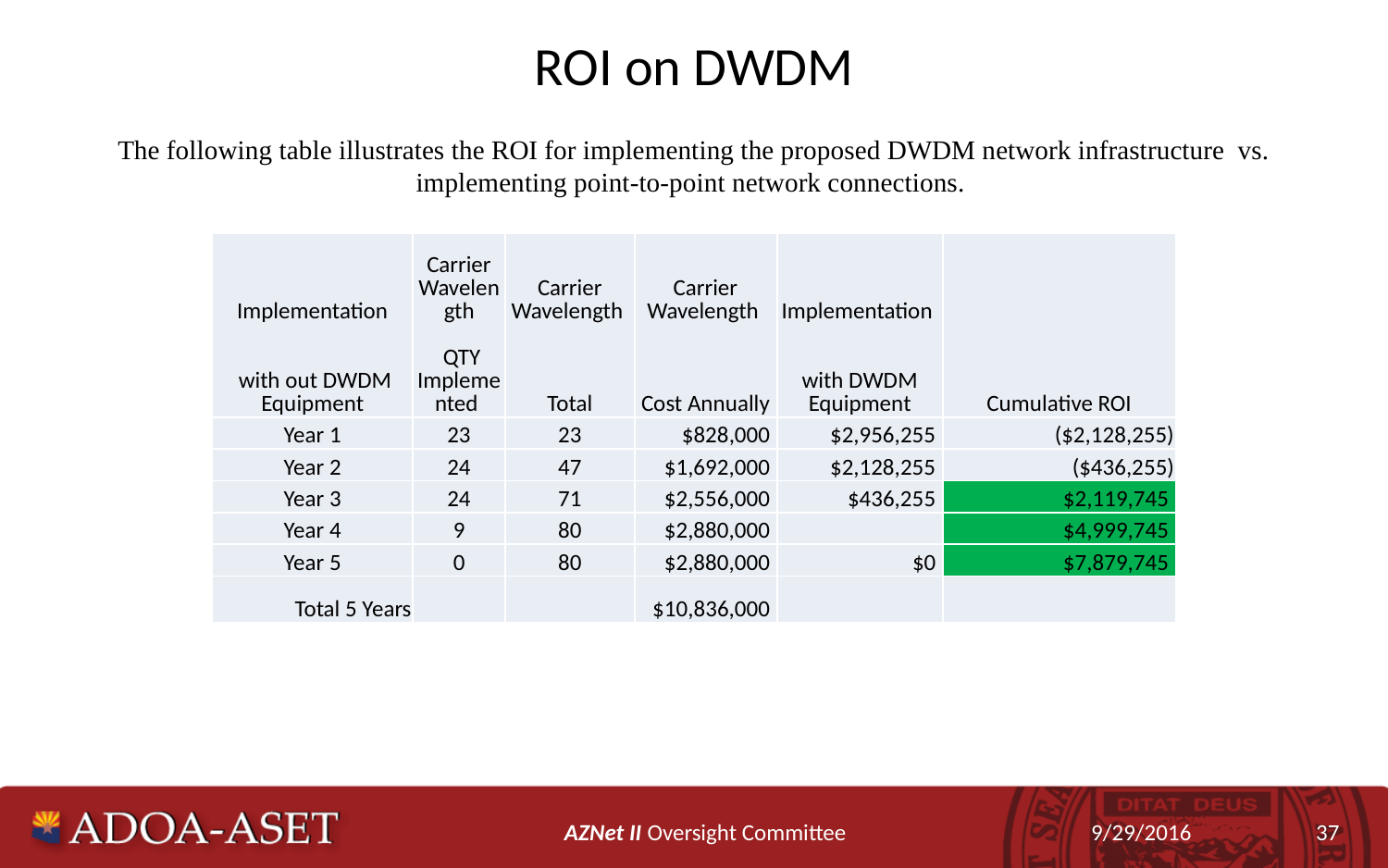

# ROI on DWDM
The following table illustrates the ROI for implementing the proposed DWDM network infrastructure  vs. implementing point-to-point network connections.

| Implementation | Carrier Wavelength | Carrier Wavelength | Carrier Wavelength | Implementation | Cumulative ROI |
| --- | --- | --- | --- | --- | --- |
| with out DWDM Equipment | QTY Implemented | Total | Cost Annually | with DWDM Equipment |  |
| Year 1 | 23 | 23 | $828,000 | $2,956,255 | ($2,128,255) |
| Year 2 | 24 | 47 | $1,692,000 | $2,128,255 | ($436,255) |
| Year 3 | 24 | 71 | $2,556,000 | $436,255 | $2,119,745 |
| Year 4 | 9 | 80 | $2,880,000 |  | $4,999,745 |
| Year 5 | 0 | 80 | $2,880,000 | $0 | $7,879,745 |
| Total 5 Years |  |  | $10,836,000 |  |  |
| Annual Cost Avoidance on 80 Gig of connection after YR 4= $2,880,000 |  |  |  |  |  |
AZNet II Oversight Committee
9/29/2016
37